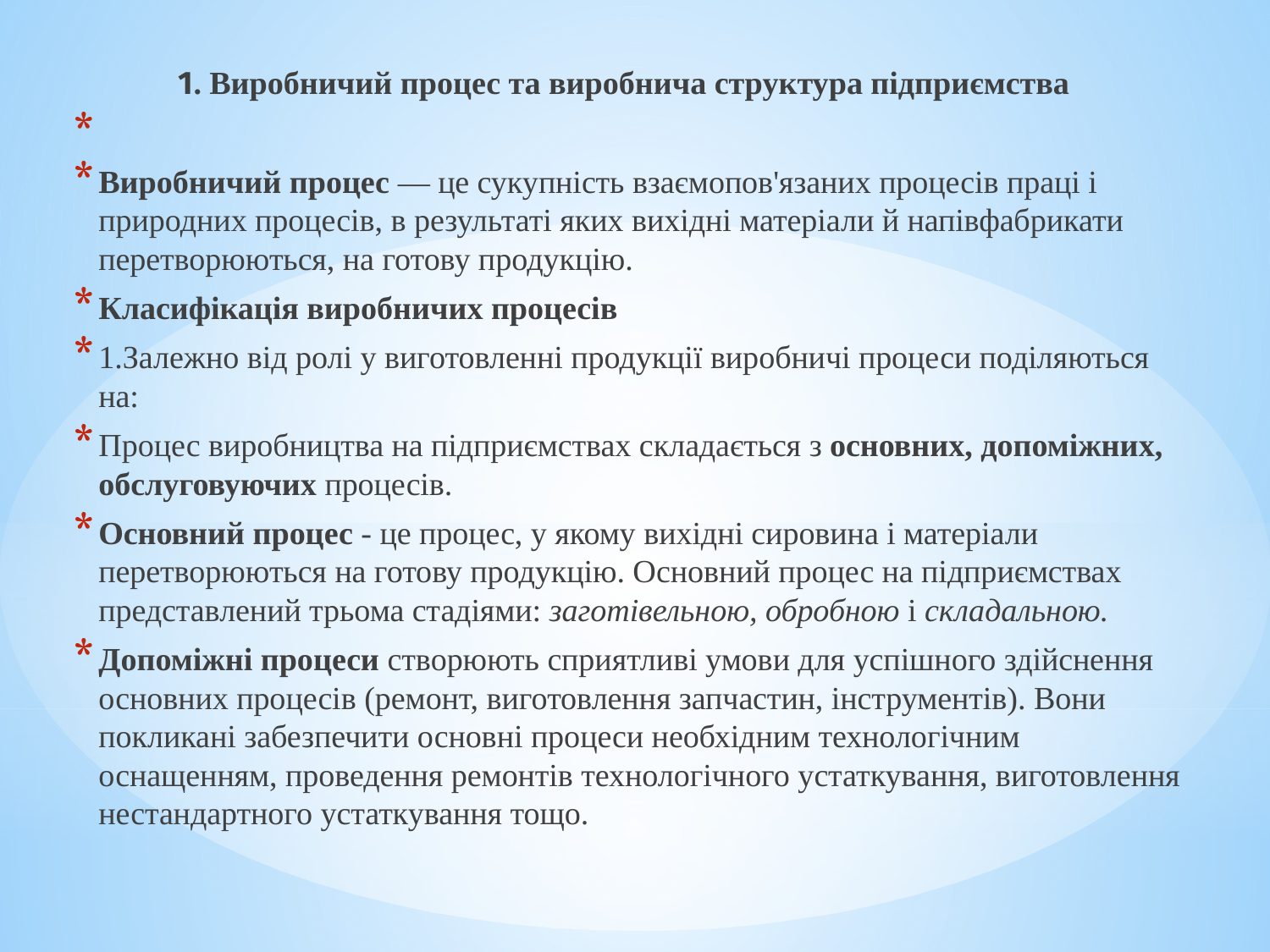

1. Виробничий процес та виробнича структура підприємства

Виробничий процес — це сукупність взаємопов'язаних процесів праці і природних процесів, в результаті яких вихідні матеріали й напівфабрикати перетворюються, на готову продукцію.
Класифікація виробничих процесів
1.Залежно від ролі у виготовленні продукції виробничі процеси поділяються на:
Процес виробництва на підприємствах складається з основних, допоміжних, обслуговуючих процесів.
Основний процес - це процес, у якому вихідні сировина і матеріали перетворюються на готову продукцію. Основний процес на підприємствах представлений трьома стадіями: заготівельною, обробною і складальною.
Допоміжні процеси створюють сприятливі умови для успішного здійснення основних процесів (ремонт, виготовлення запчастин, інструментів). Вони покликані забезпечити основні процеси необхідним технологічним оснащенням, проведення ремонтів технологічного устаткування, виготовлення нестандартного устаткування тощо.